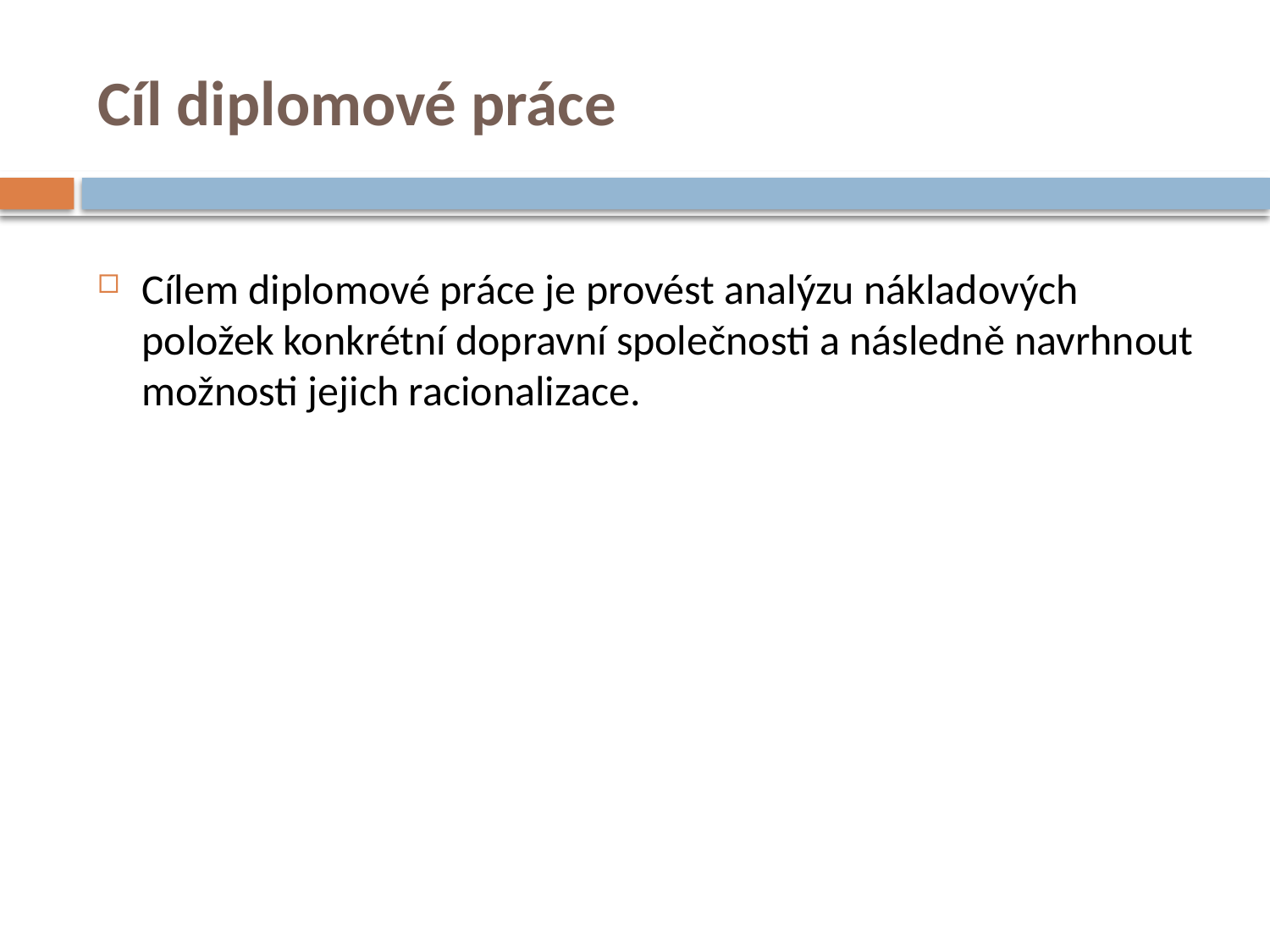

# Cíl diplomové práce

Cílem diplomové práce je provést analýzu nákladových položek konkrétní dopravní společnosti a následně navrhnout možnosti jejich racionalizace.